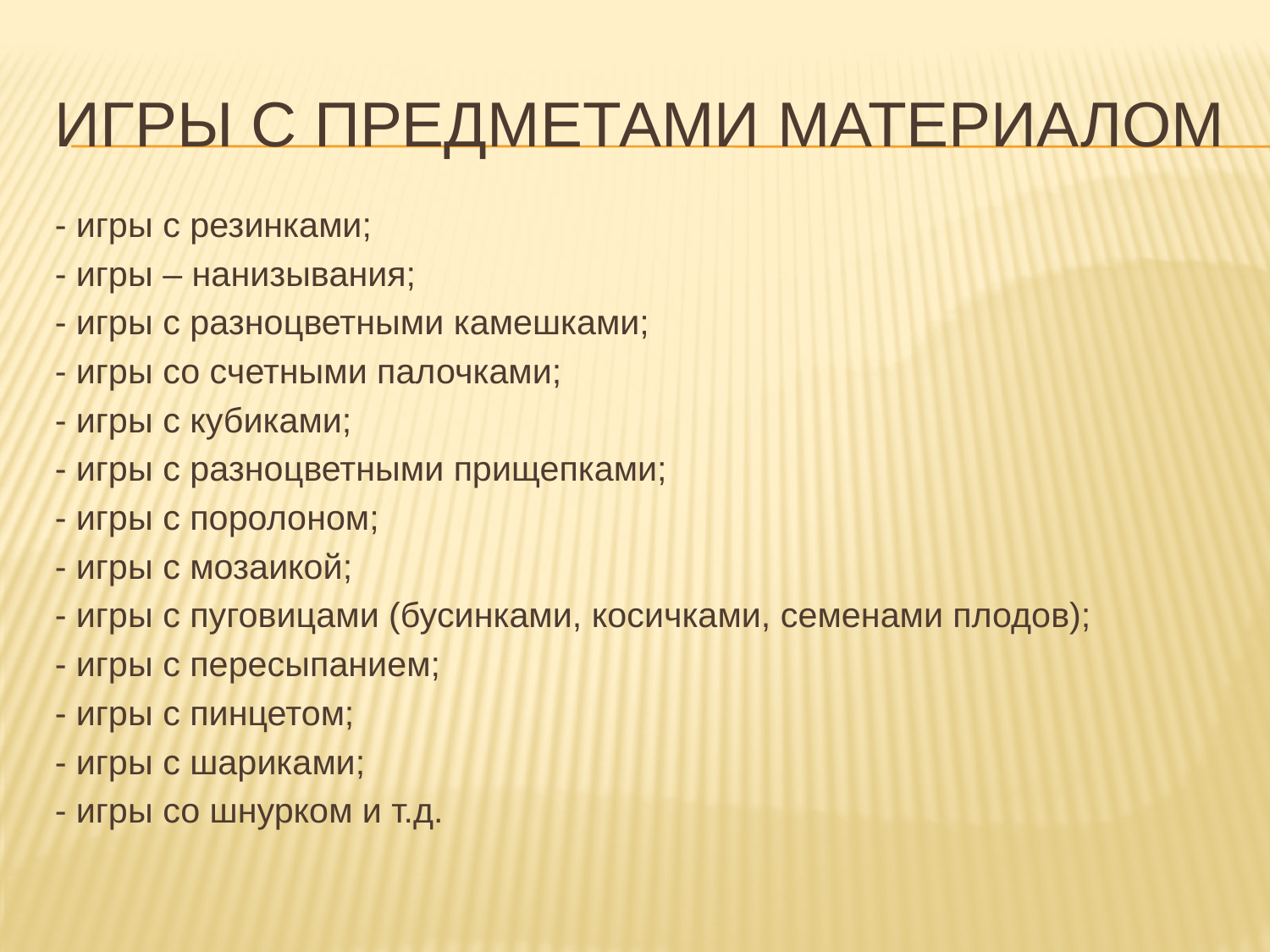

# Игры с предметами материалом
- игры с резинками;
- игры – нанизывания;
- игры с разноцветными камешками;
- игры со счетными палочками;
- игры с кубиками;
- игры с разноцветными прищепками;
- игры с поролоном;
- игры с мозаикой;
- игры с пуговицами (бусинками, косичками, семенами плодов);
- игры с пересыпанием;
- игры с пинцетом;
- игры с шариками;
- игры со шнурком и т.д.